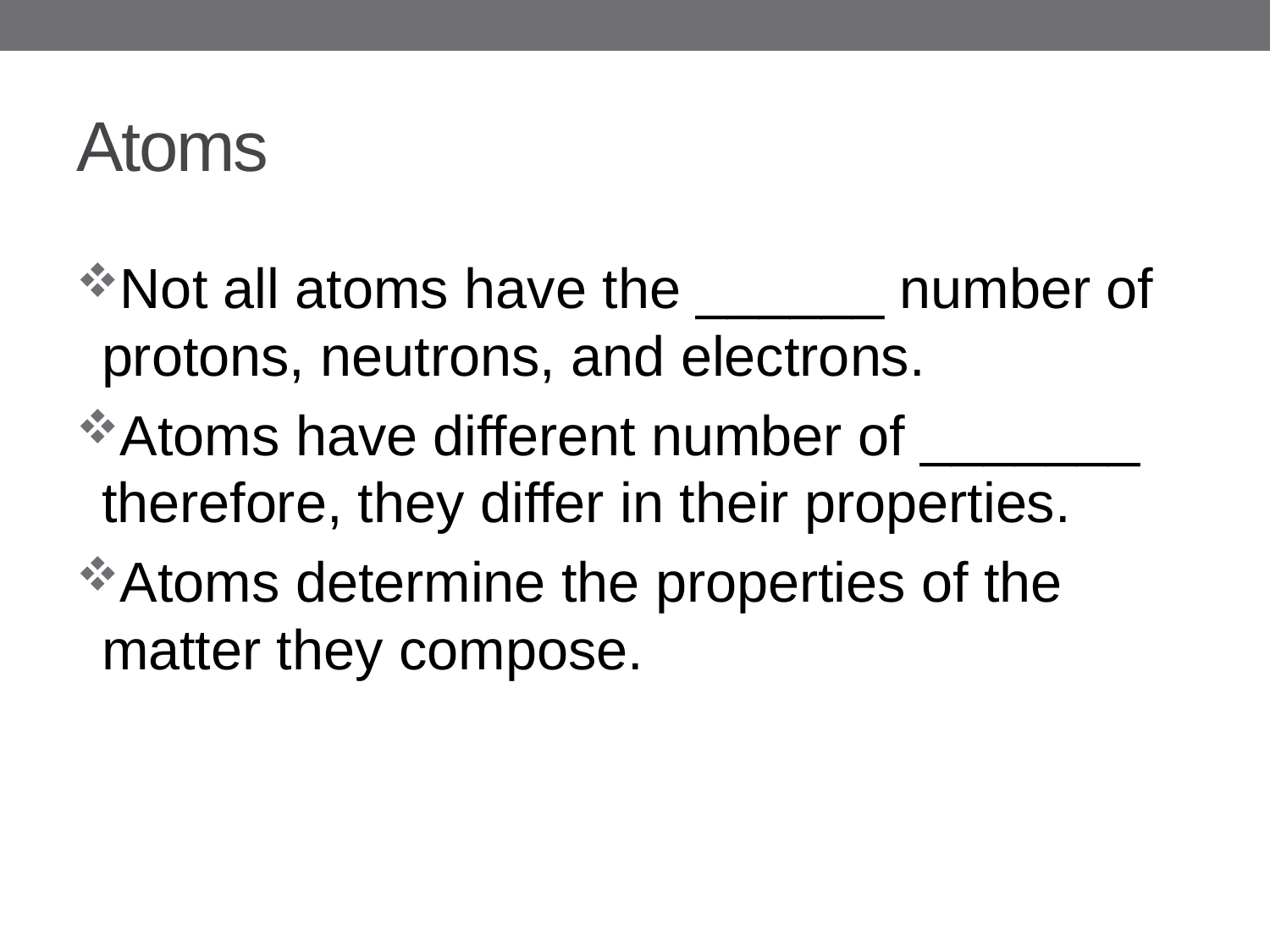

# Atoms
Not all atoms have the ______ number of protons, neutrons, and electrons.
Atoms have different number of _______ therefore, they differ in their properties.
Atoms determine the properties of the matter they compose.